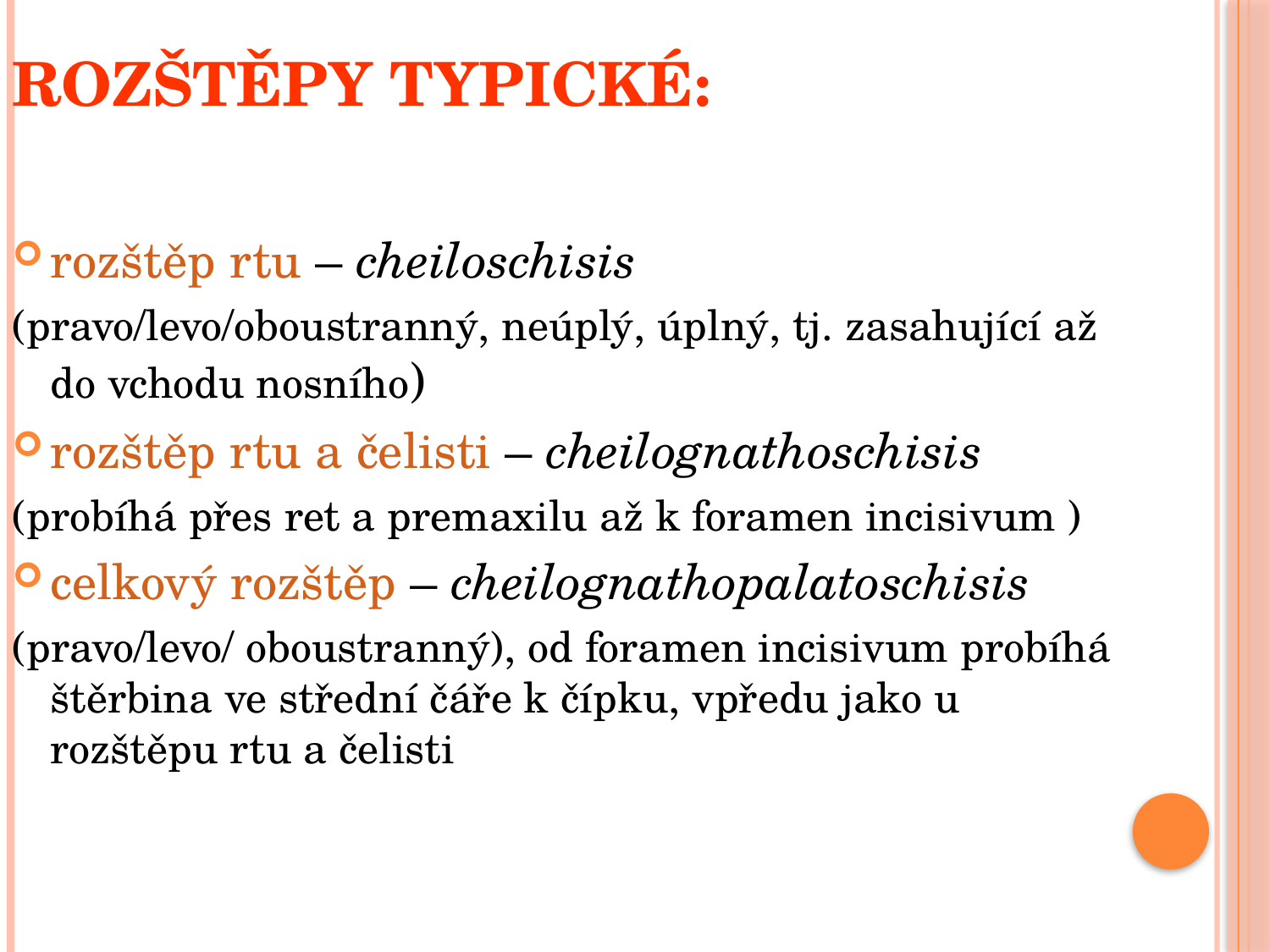

Rozštěpy typické:
rozštěp rtu – cheiloschisis
(pravo/levo/oboustranný, neúplý, úplný, tj. zasahující až do vchodu nosního)
rozštěp rtu a čelisti – cheilognathoschisis
(probíhá přes ret a premaxilu až k foramen incisivum )
celkový rozštěp – cheilognathopalatoschisis
(pravo/levo/ oboustranný), od foramen incisivum probíhá štěrbina ve střední čáře k čípku, vpředu jako u rozštěpu rtu a čelisti